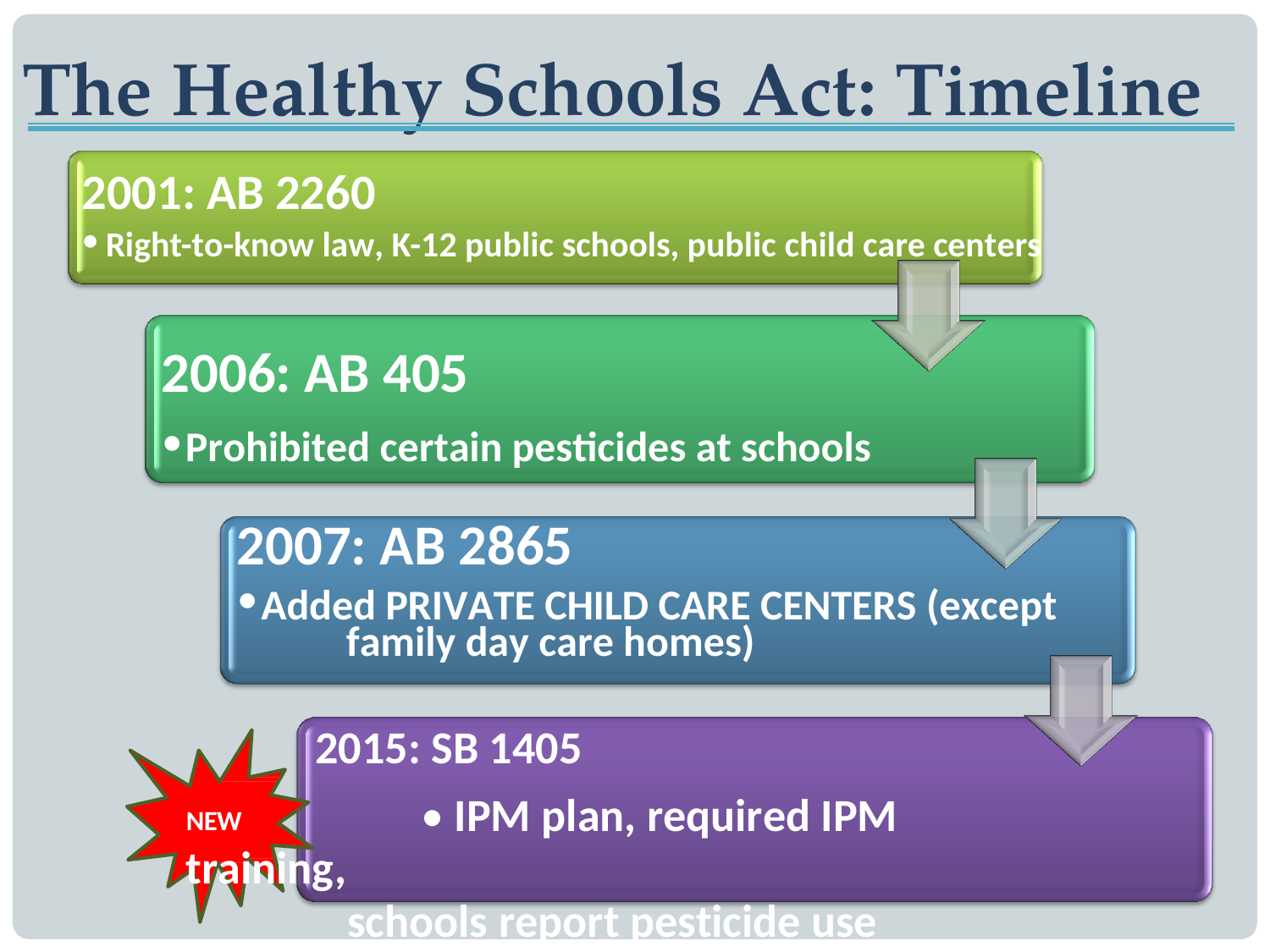

# The Healthy Schools Act: Timeline

2001: AB 2260
Right-to-know law, K-12 public schools, public child care centers

2006: AB 405
Prohibited certain pesticides at schools

2007: AB 2865
Added PRIVATE CHILD CARE CENTERS (except
family day care homes)

2015: SB 1405
NEW	• IPM plan, required IPM training,
schools report pesticide use